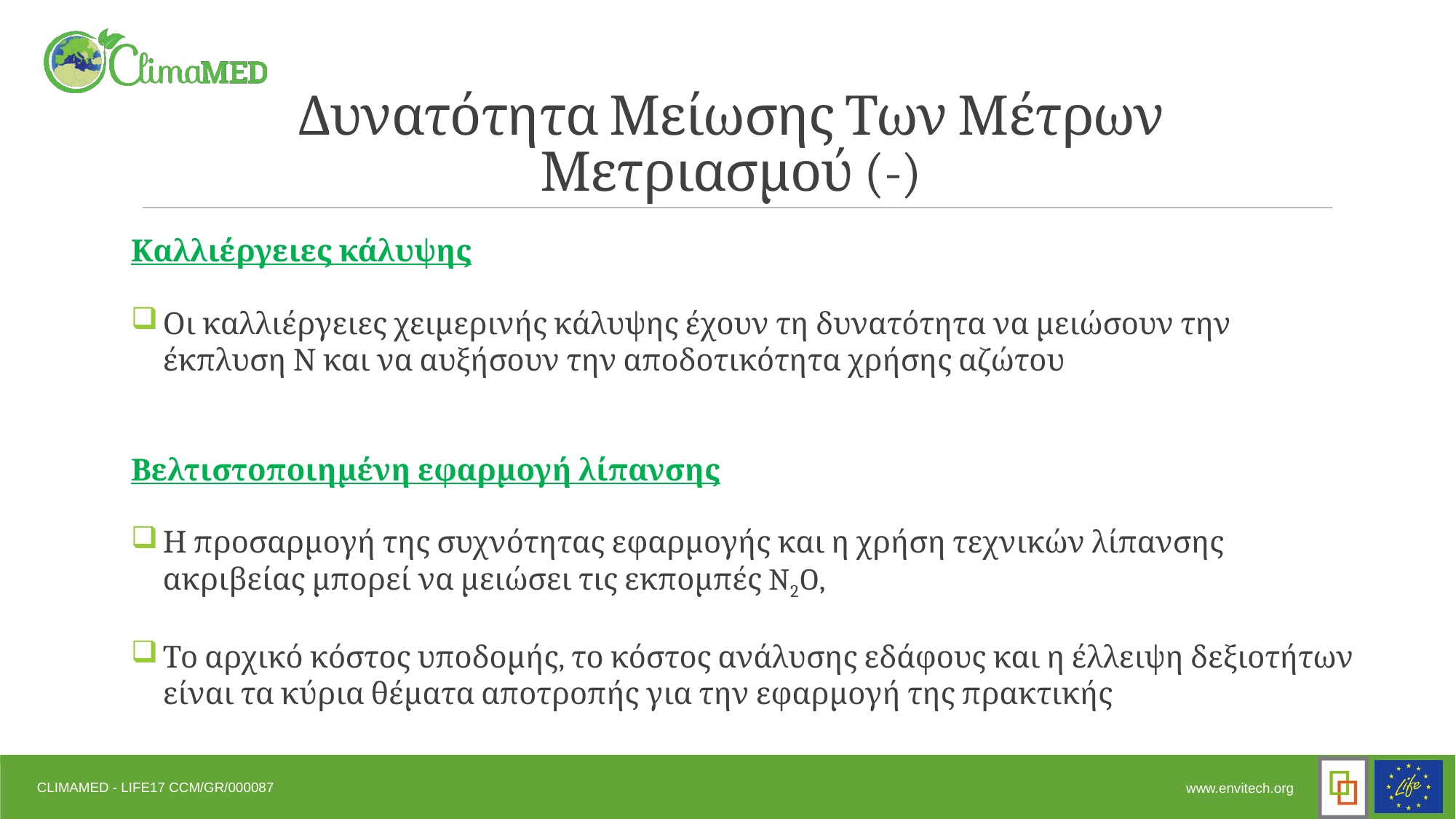

# Δυνατότητα Μείωσης Των Μέτρων Μετριασμού (-)
Καλλιέργειες κάλυψης

Οι καλλιέργειες χειμερινής κάλυψης έχουν τη δυνατότητα να μειώσουν την έκπλυση Ν και να αυξήσουν την αποδοτικότητα χρήσης αζώτου

Βελτιστοποιημένη εφαρμογή λίπανσης

Η προσαρμογή της συχνότητας εφαρμογής και η χρήση τεχνικών λίπανσης ακριβείας μπορεί να μειώσει τις εκπομπές N2O,

Το αρχικό κόστος υποδομής, το κόστος ανάλυσης εδάφους και η έλλειψη δεξιοτήτων είναι τα κύρια θέματα αποτροπής για την εφαρμογή της πρακτικής